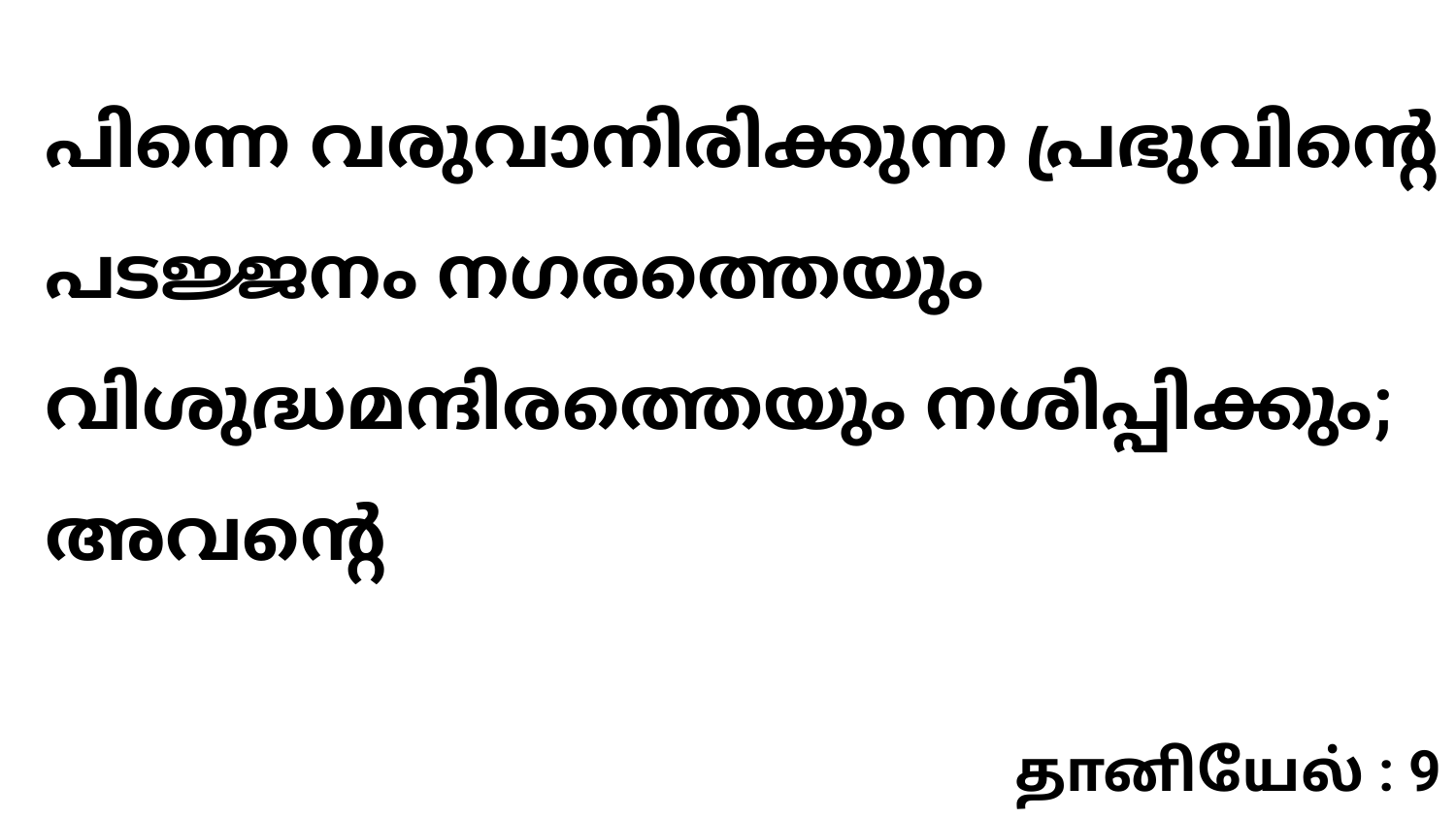

പിന്നെ വരുവാനിരിക്കുന്ന പ്രഭുവിന്റെ പടജ്ജനം നഗരത്തെയും വിശുദ്ധമന്ദിരത്തെയും നശിപ്പിക്കും; അവന്റെ
தானியேல் : 9